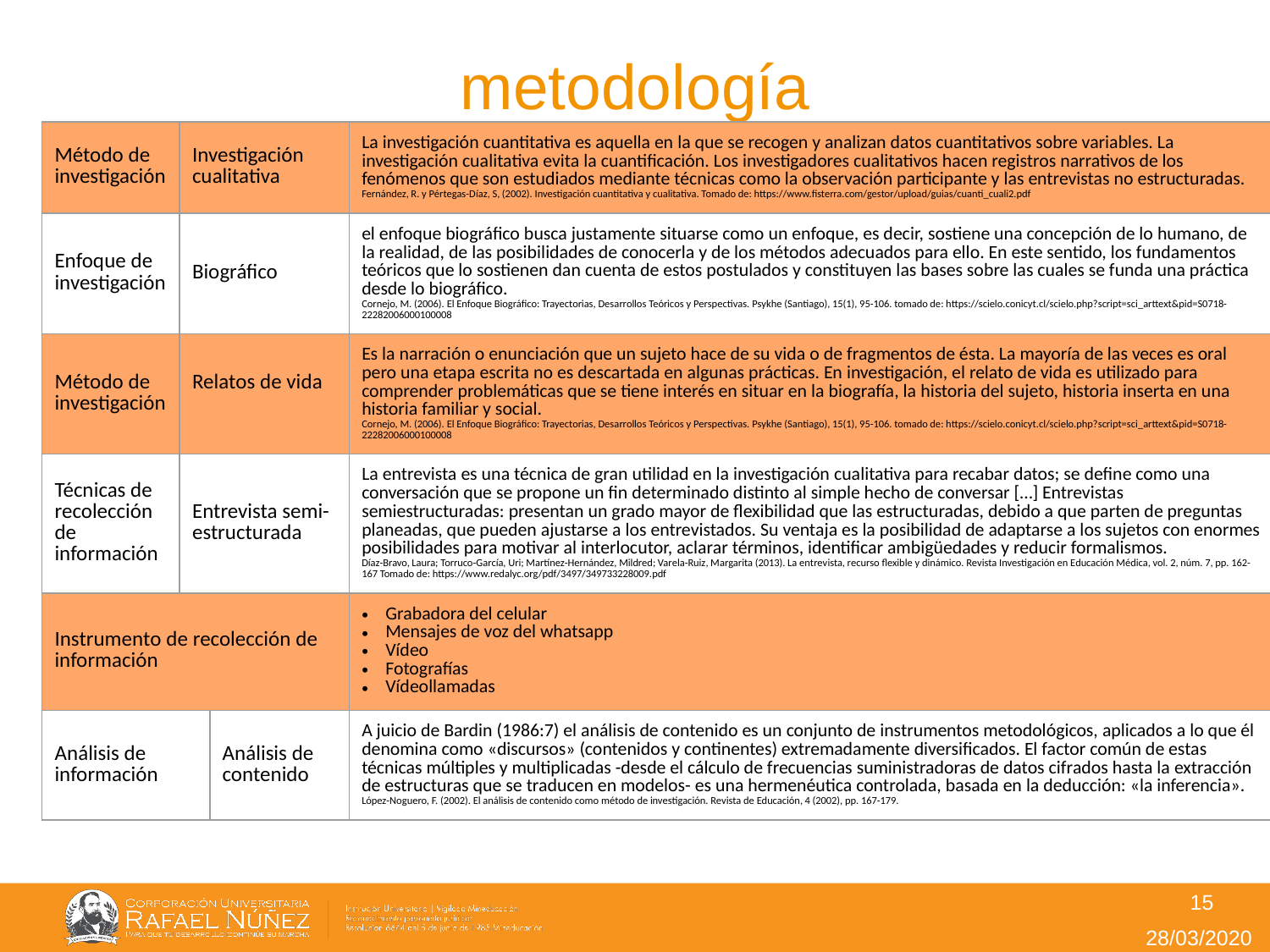

# metodología
| Método de investigación | Investigación cualitativa |  | La investigación cuantitativa es aquella en la que se recogen y analizan datos cuantitativos sobre variables. La investigación cualitativa evita la cuantificación. Los investigadores cualitativos hacen registros narrativos de los fenómenos que son estudiados mediante técnicas como la observación participante y las entrevistas no estructuradas. Fernández, R. y Pértegas-Díaz, S, (2002). Investigación cuantitativa y cualitativa. Tomado de: https://www.fisterra.com/gestor/upload/guias/cuanti\_cuali2.pdf |
| --- | --- | --- | --- |
| Enfoque de investigación | Biográfico |  | el enfoque biográfico busca justamente situarse como un enfoque, es decir, sostiene una concepción de lo humano, de la realidad, de las posibilidades de conocerla y de los métodos adecuados para ello. En este sentido, los fundamentos teóricos que lo sostienen dan cuenta de estos postulados y constituyen las bases sobre las cuales se funda una práctica desde lo biográfico. Cornejo, M. (2006). El Enfoque Biográfico: Trayectorias, Desarrollos Teóricos y Perspectivas. Psykhe (Santiago), 15(1), 95-106. tomado de: https://scielo.conicyt.cl/scielo.php?script=sci\_arttext&pid=S0718-22282006000100008 |
| Método de investigación | Relatos de vida |  | Es la narración o enunciación que un sujeto hace de su vida o de fragmentos de ésta. La mayoría de las veces es oral pero una etapa escrita no es descartada en algunas prácticas. En investigación, el relato de vida es utilizado para comprender problemáticas que se tiene interés en situar en la biografía, la historia del sujeto, historia inserta en una historia familiar y social. Cornejo, M. (2006). El Enfoque Biográfico: Trayectorias, Desarrollos Teóricos y Perspectivas. Psykhe (Santiago), 15(1), 95-106. tomado de: https://scielo.conicyt.cl/scielo.php?script=sci\_arttext&pid=S0718-22282006000100008 |
| Técnicas de recolección de información | Entrevista semi-estructurada |  | La entrevista es una técnica de gran utilidad en la investigación cualitativa para recabar datos; se define como una conversación que se propone un fin determinado distinto al simple hecho de conversar […] Entrevistas semiestructuradas: presentan un grado mayor de flexibilidad que las estructuradas, debido a que parten de preguntas planeadas, que pueden ajustarse a los entrevistados. Su ventaja es la posibilidad de adaptarse a los sujetos con enormes posibilidades para motivar al interlocutor, aclarar términos, identificar ambigüedades y reducir formalismos. Díaz-Bravo, Laura; Torruco-García, Uri; Martínez-Hernández, Mildred; Varela-Ruiz, Margarita (2013). La entrevista, recurso flexible y dinámico. Revista Investigación en Educación Médica, vol. 2, núm. 7, pp. 162-167 Tomado de: https://www.redalyc.org/pdf/3497/349733228009.pdf |
| Instrumento de recolección de información |  |  | Grabadora del celular Mensajes de voz del whatsapp Vídeo Fotografías Vídeollamadas |
| Análisis de información |  | Análisis de contenido | A juicio de Bardin (1986:7) el análisis de contenido es un conjunto de instrumentos metodológicos, aplicados a lo que él denomina como «discursos» (contenidos y continentes) extremadamente diversificados. El factor común de estas técnicas múltiples y multiplicadas -desde el cálculo de frecuencias suministradoras de datos cifrados hasta la extracción de estructuras que se traducen en modelos- es una hermenéutica controlada, basada en la deducción: «la inferencia». López-Noguero, F. (2002). El análisis de contenido como método de investigación. Revista de Educación, 4 (2002), pp. 167-179. |
15